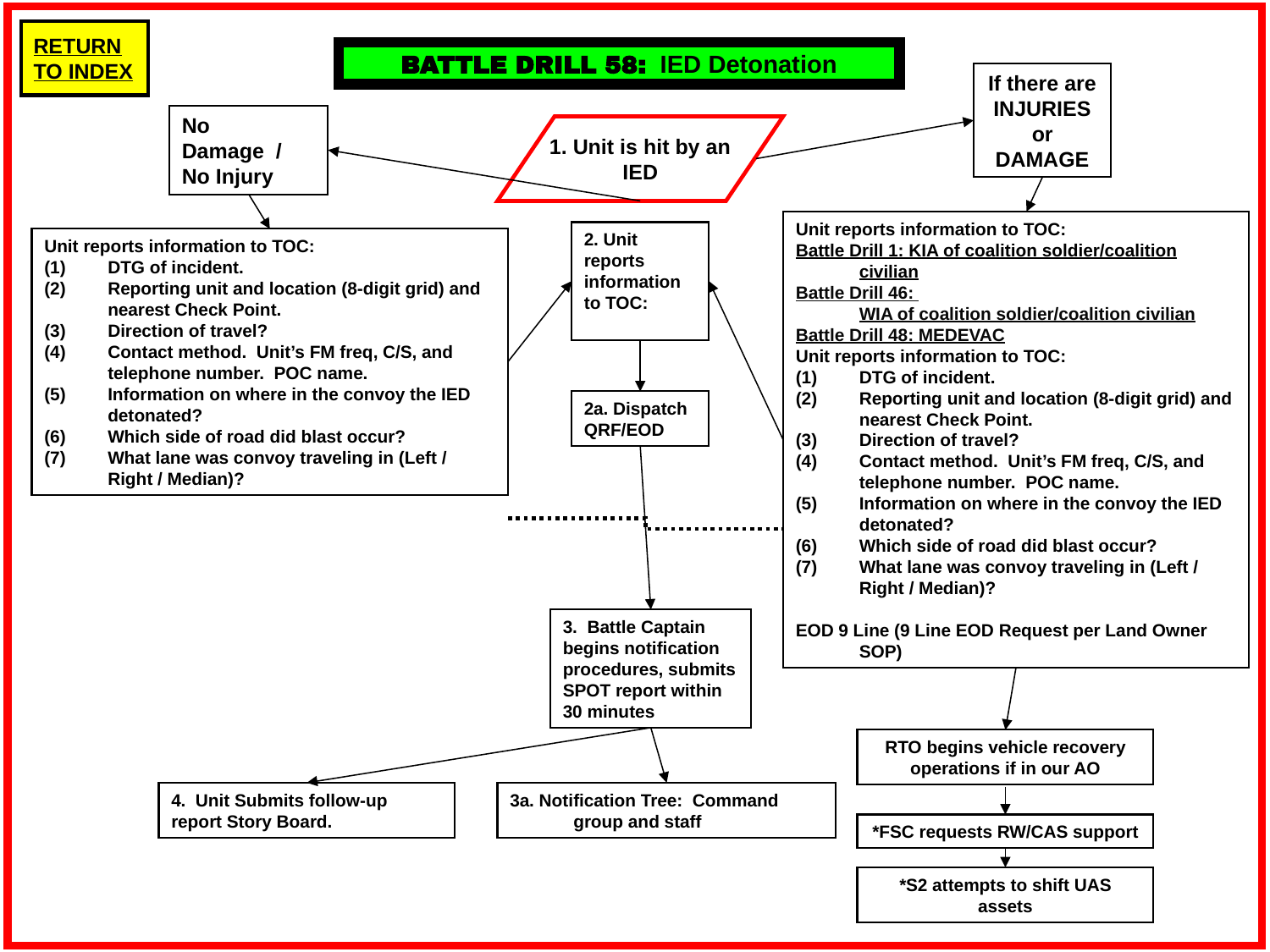

BATTLE DRILL 58:  IED Detonation
If there are INJURIES or DAMAGE
No Damage  / No Injury

1. Unit is hit by an IED
Unit reports information to TOC:
Battle Drill 1: KIA of coalition soldier/coalition civilian
Battle Drill 46: WIA of coalition soldier/coalition civilian
Battle Drill 48: MEDEVAC
Unit reports information to TOC:
DTG of incident.
Reporting unit and location (8-digit grid) and nearest Check Point.
Direction of travel?
Contact method.  Unit’s FM freq, C/S, and telephone number.  POC name.
Information on where in the convoy the IED detonated?
Which side of road did blast occur?
What lane was convoy traveling in (Left / Right / Median)?

EOD 9 Line (9 Line EOD Request per Land Owner SOP)
2. Unit reports information to TOC:

Unit reports information to TOC:
DTG of incident.
Reporting unit and location (8-digit grid) and nearest Check Point.
Direction of travel?
Contact method.  Unit’s FM freq, C/S, and telephone number.  POC name.
Information on where in the convoy the IED detonated?
Which side of road did blast occur?
What lane was convoy traveling in (Left / Right / Median)?
2a. Dispatch QRF/EOD
3.  Battle Captain begins notification procedures, submits SPOT report within 30 minutes
RTO begins vehicle recovery operations if in our AO
4.  Unit Submits follow-up report Story Board.
3a. Notification Tree:  Command group and staff
*FSC requests RW/CAS support
*S2 attempts to shift UAS assets